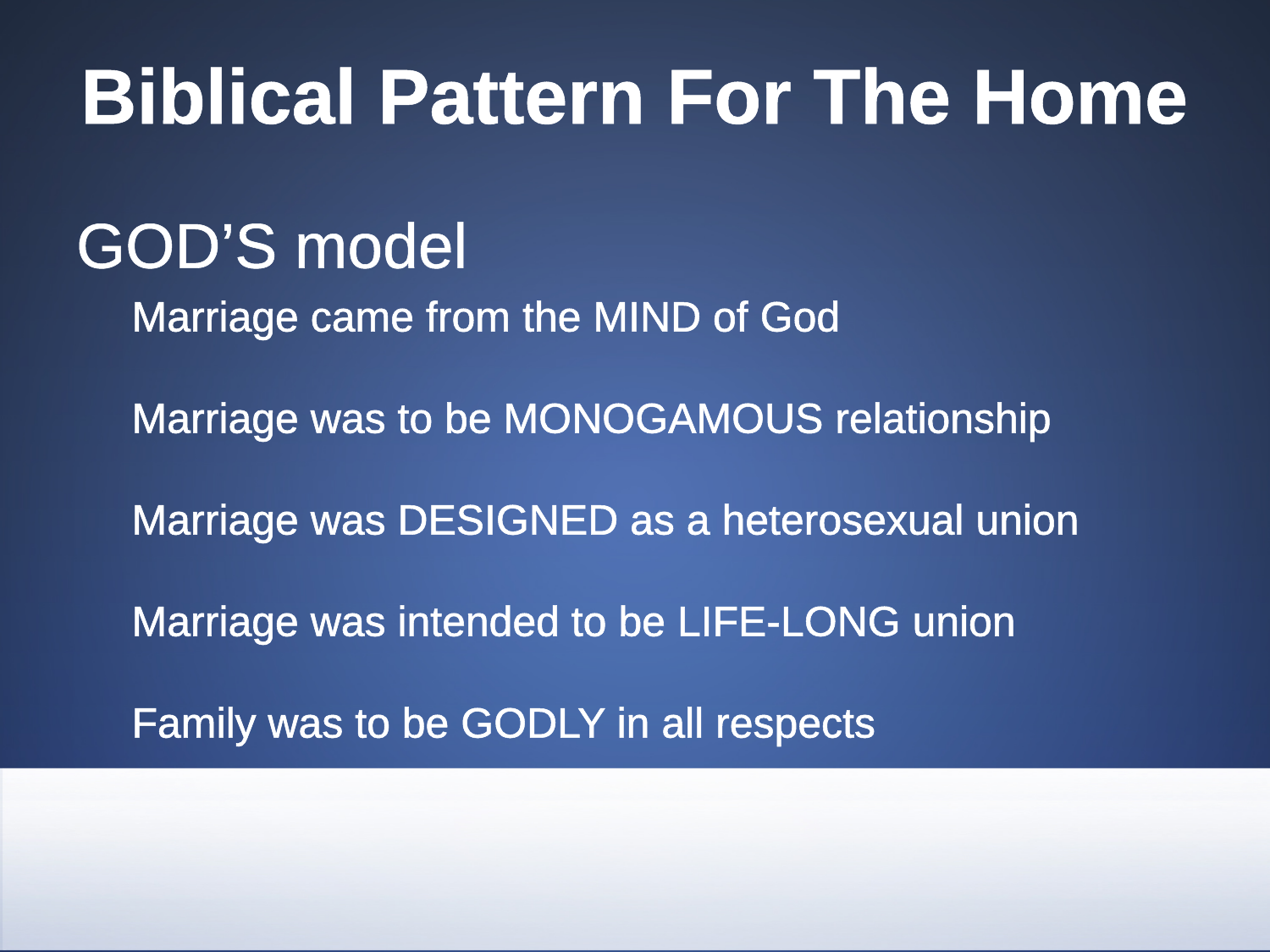

# Biblical Pattern For The Home
GOD’S model
Marriage came from the MIND of God
Marriage was to be MONOGAMOUS relationship
Marriage was DESIGNED as a heterosexual union
Marriage was intended to be LIFE-LONG union
Family was to be GODLY in all respects